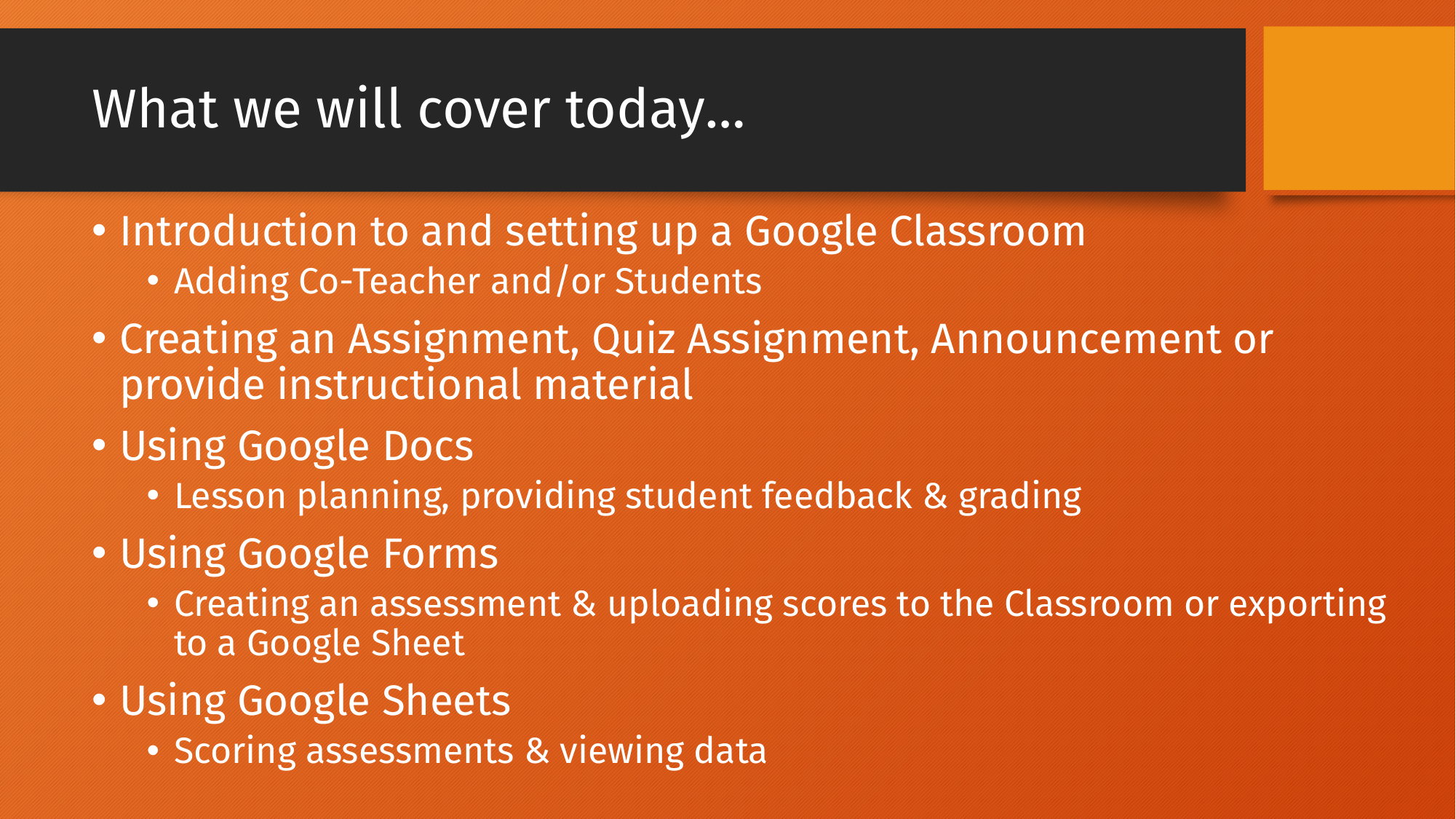

# What we will cover today…
Introduction to and setting up a Google Classroom
Adding Co-Teacher and/or Students
Creating an Assignment, Quiz Assignment, Announcement or provide instructional material
Using Google Docs
Lesson planning, providing student feedback & grading
Using Google Forms
Creating an assessment & uploading scores to the Classroom or exporting to a Google Sheet
Using Google Sheets
Scoring assessments & viewing data